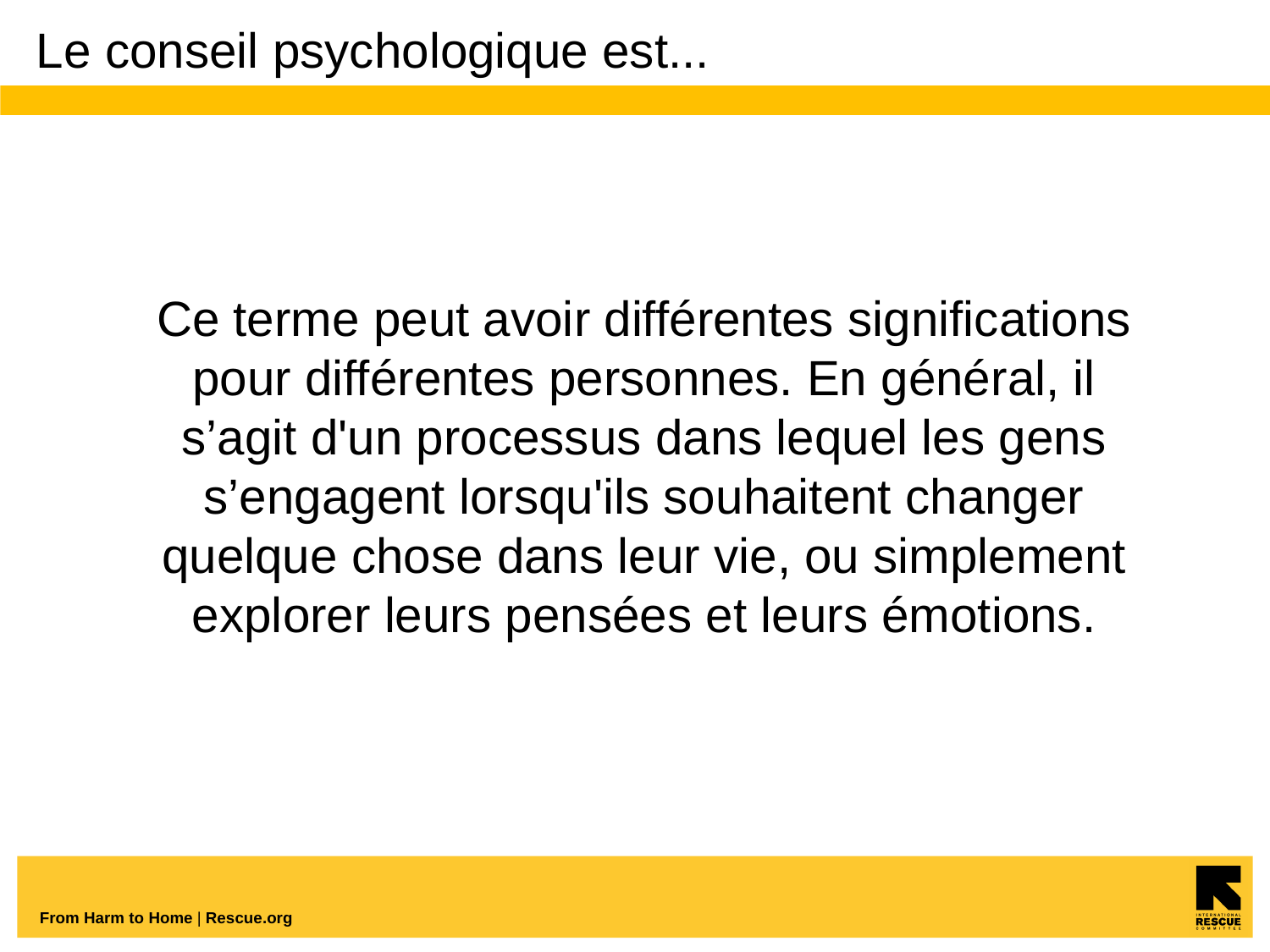

# Le conseil psychologique est...
Ce terme peut avoir différentes significations pour différentes personnes. En général, il s’agit d'un processus dans lequel les gens s’engagent lorsqu'ils souhaitent changer quelque chose dans leur vie, ou simplement explorer leurs pensées et leurs émotions.